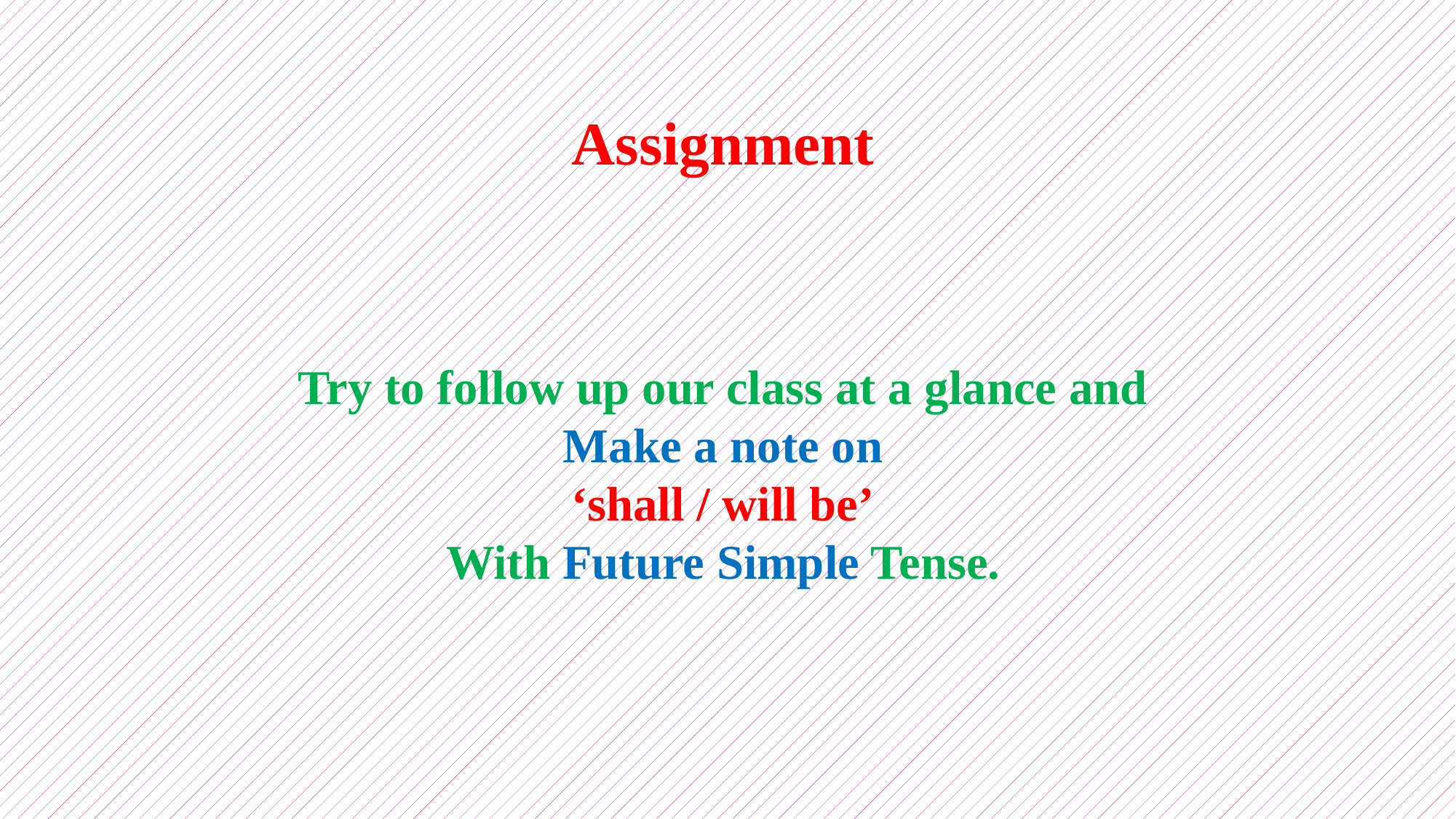

Assignment
Try to follow up our class at a glance and
Make a note on
‘shall / will be’
With Future Simple Tense.